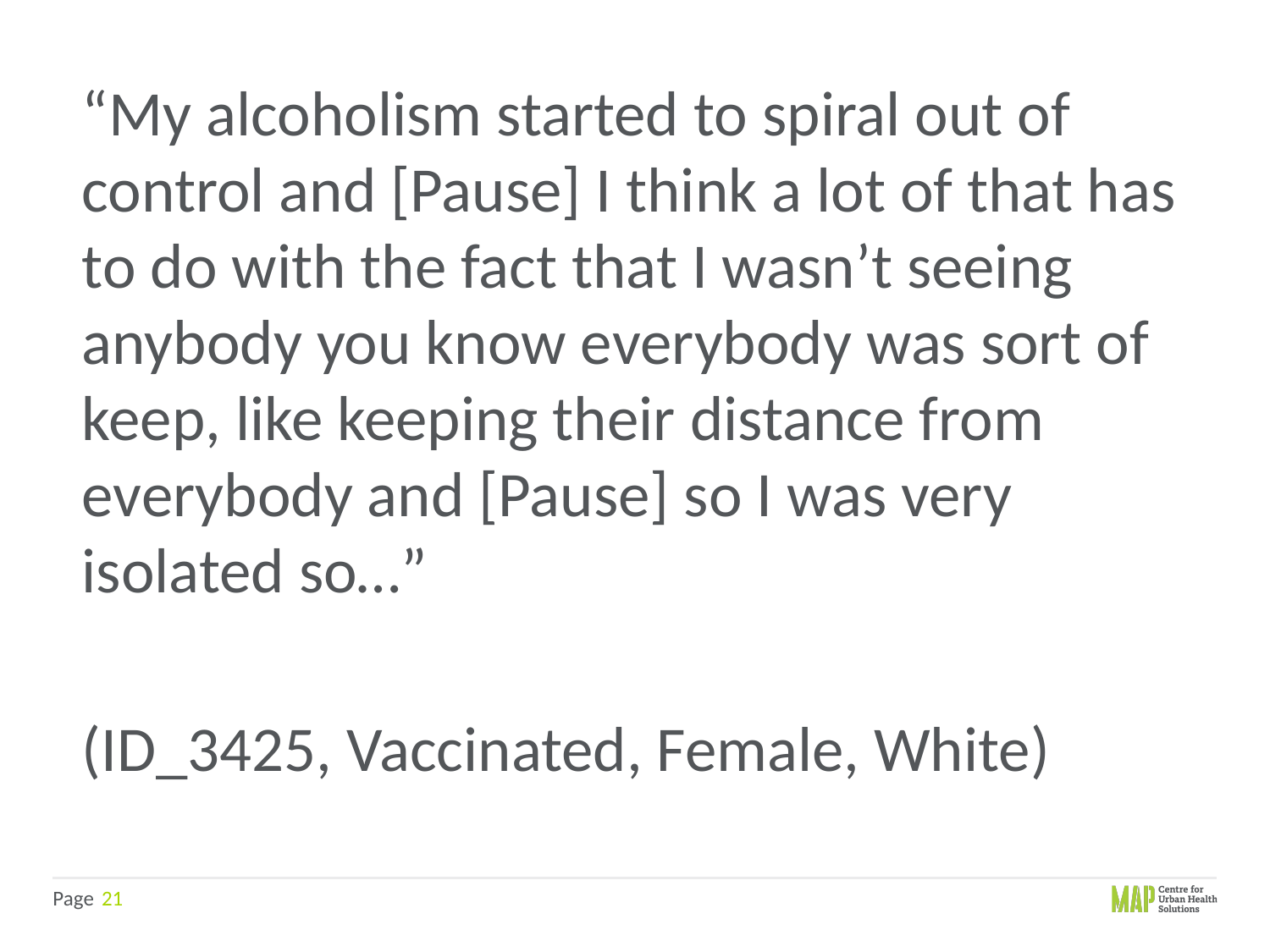

“My alcoholism started to spiral out of control and [Pause] I think a lot of that has to do with the fact that I wasn’t seeing anybody you know everybody was sort of keep, like keeping their distance from everybody and [Pause] so I was very isolated so…”

(ID_3425, Vaccinated, Female, White)
21